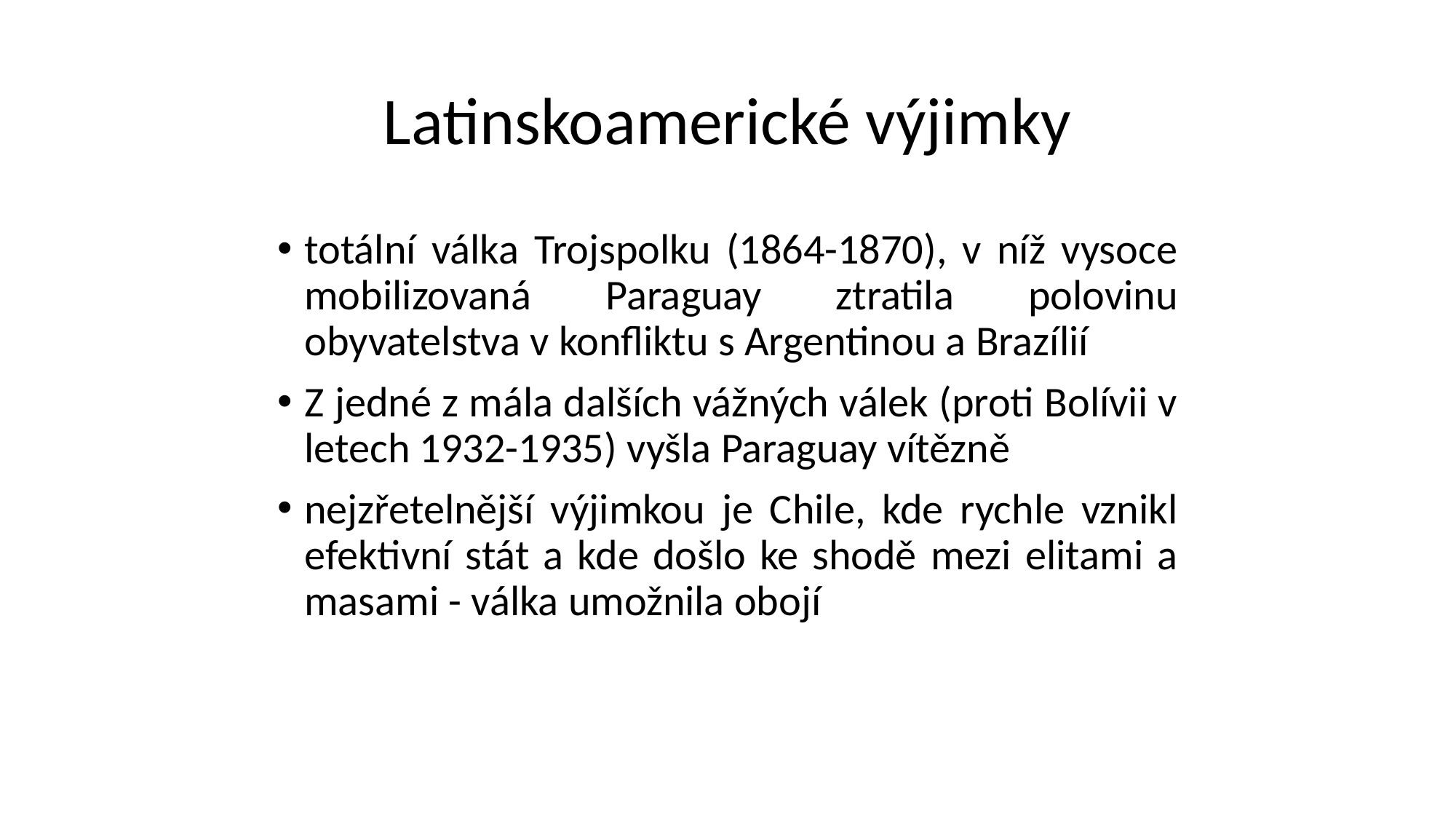

# Latinskoamerické výjimky
totální válka Trojspolku (1864-1870), v níž vysoce mobilizovaná Paraguay ztratila polovinu obyvatelstva v konfliktu s Argentinou a Brazílií
Z jedné z mála dalších vážných válek (proti Bolívii v letech 1932-1935) vyšla Paraguay vítězně
nejzřetelnější výjimkou je Chile, kde rychle vznikl efektivní stát a kde došlo ke shodě mezi elitami a masami - válka umožnila obojí